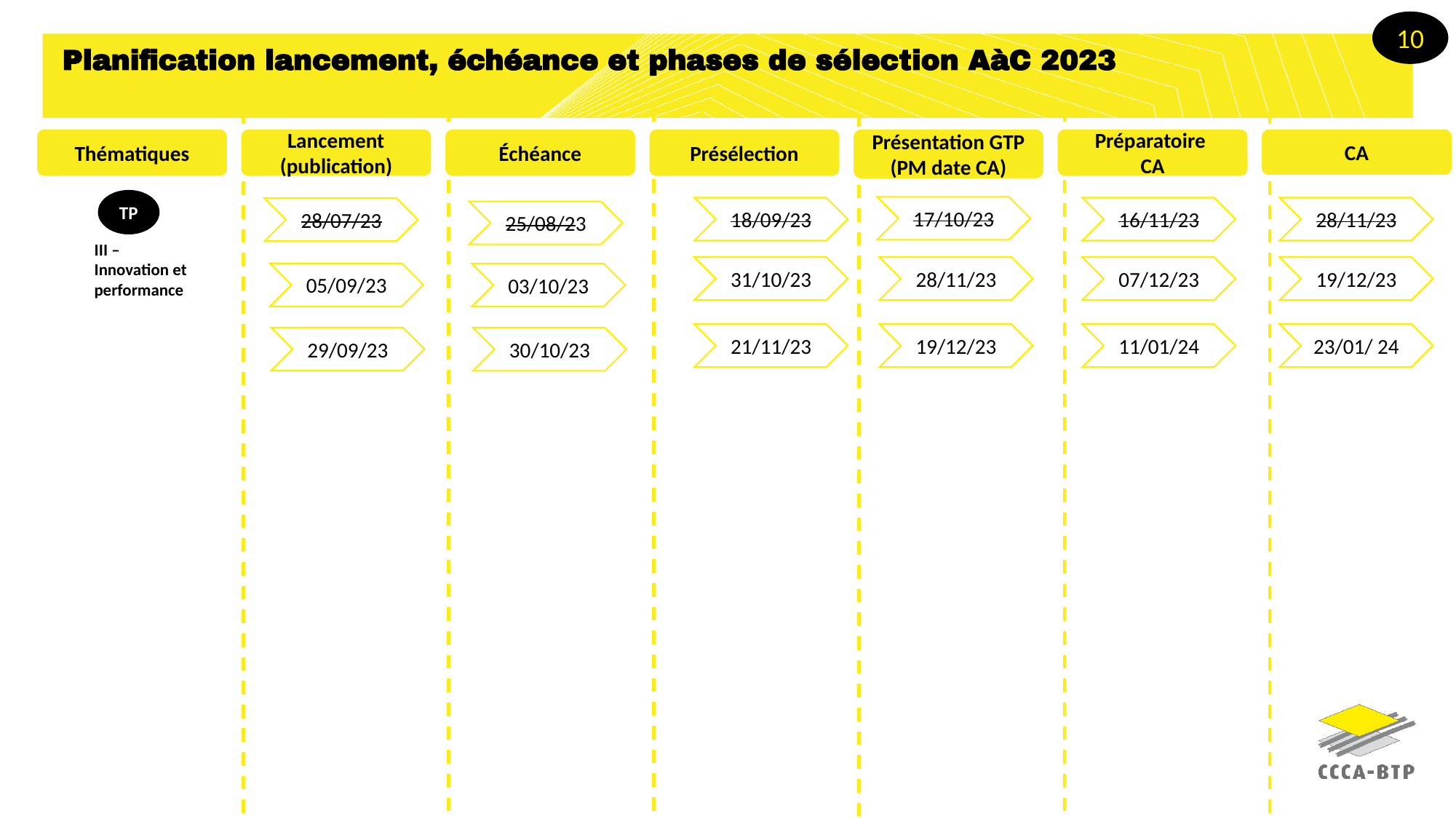

10
# Planification lancement, échéance et phases de sélection AàC 2023
Thématiques
Lancement (publication)
Échéance
Présélection
Présentation GTP (PM date CA)
Préparatoire
CA
CA
TP
17/10/23
18/09/23
16/11/23
28/11/23
28/07/23
25/08/23
III – Innovation et performance
31/10/23
28/11/23
07/12/23
19/12/23
05/09/23
03/10/23

21/11/23
19/12/23
11/01/24
23/01/ 24
29/09/23
30/10/23